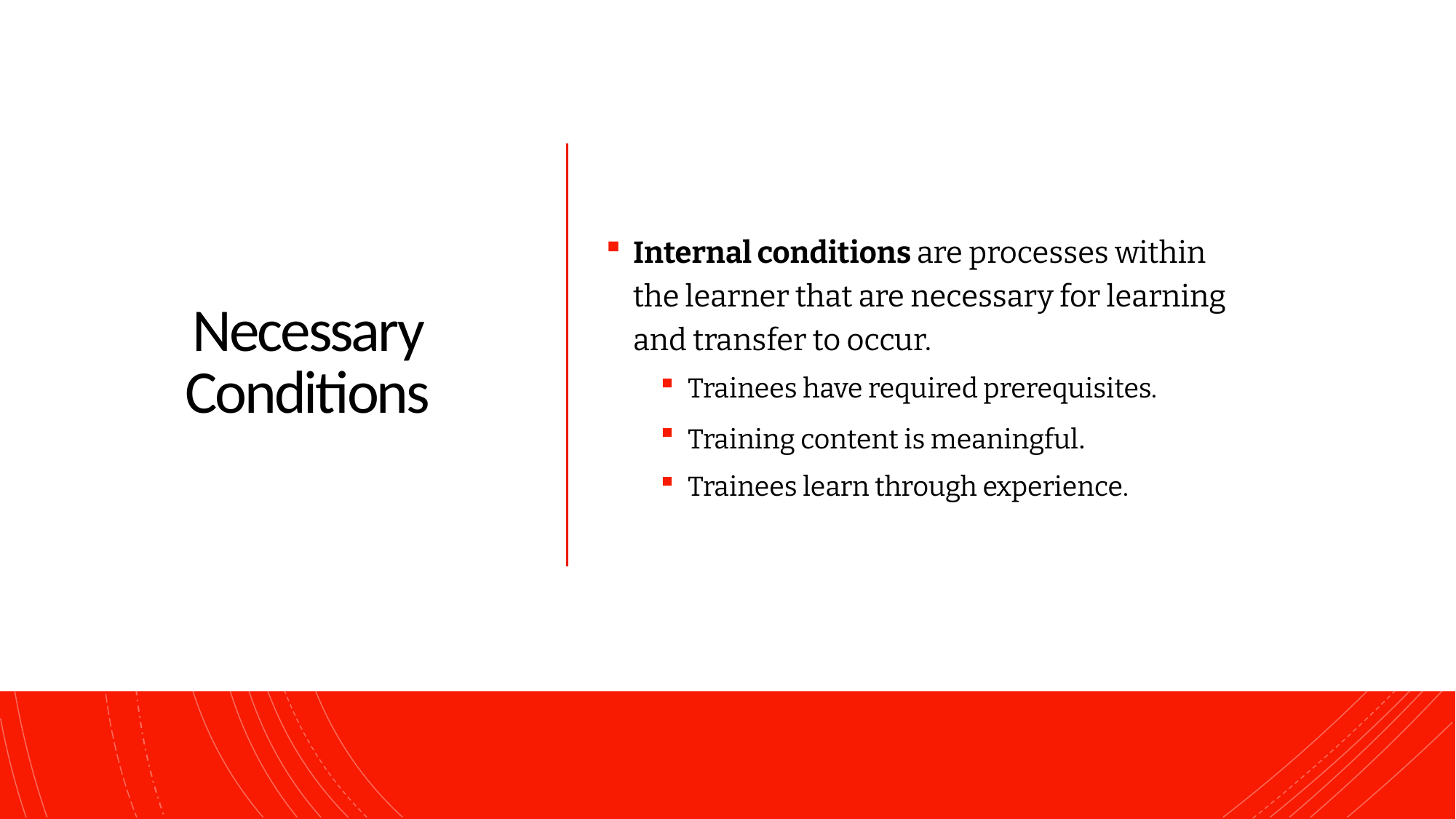

# Necessary Conditions
Internal conditions are processes within the learner that are necessary for learning and transfer to occur.
Trainees have required prerequisites.
Training content is meaningful.
Trainees learn through experience.